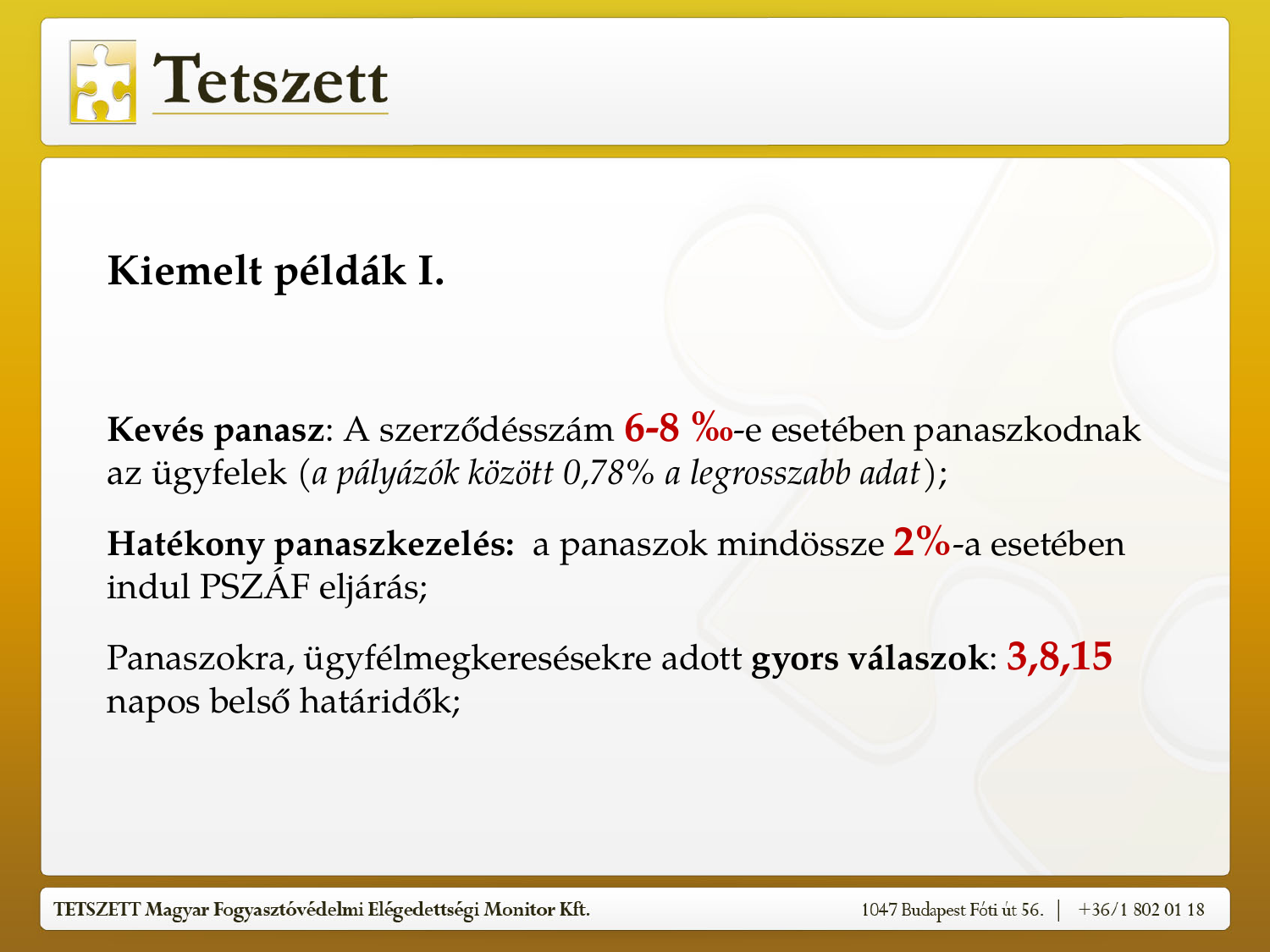

Kiemelt példák I.

Kevés panasz: A szerződésszám 6-8 ‰-e esetében panaszkodnak az ügyfelek (a pályázók között 0,78% a legrosszabb adat);
Hatékony panaszkezelés:  a panaszok mindössze 2%-a esetében indul PSZÁF eljárás;
Panaszokra, ügyfélmegkeresésekre adott gyors válaszok: 3,8,15 napos belső határidők;